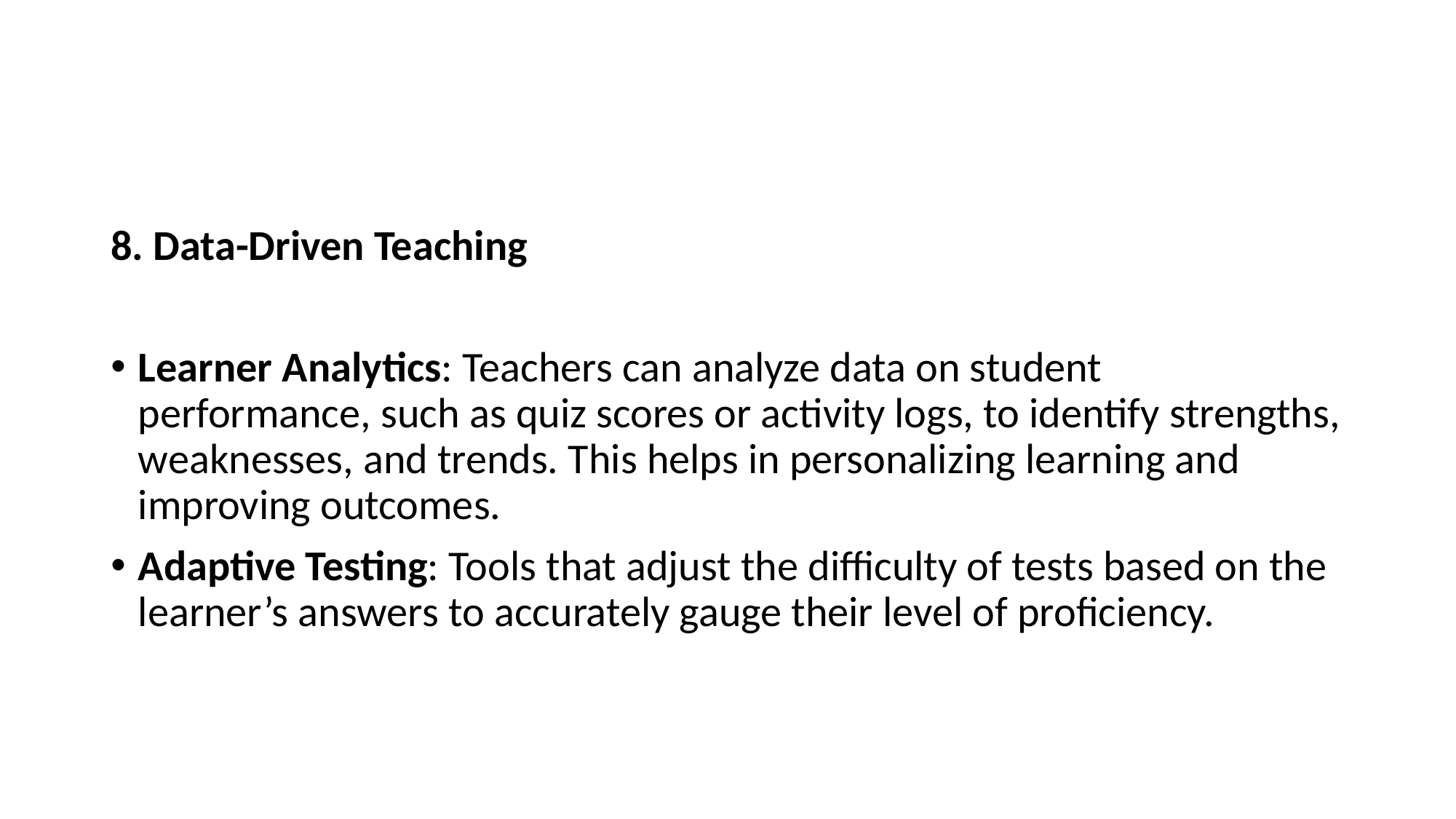

#
8. Data-Driven Teaching

Learner Analytics: Teachers can analyze data on student performance, such as quiz scores or activity logs, to identify strengths, weaknesses, and trends. This helps in personalizing learning and improving outcomes.
Adaptive Testing: Tools that adjust the difficulty of tests based on the learner’s answers to accurately gauge their level of proficiency.